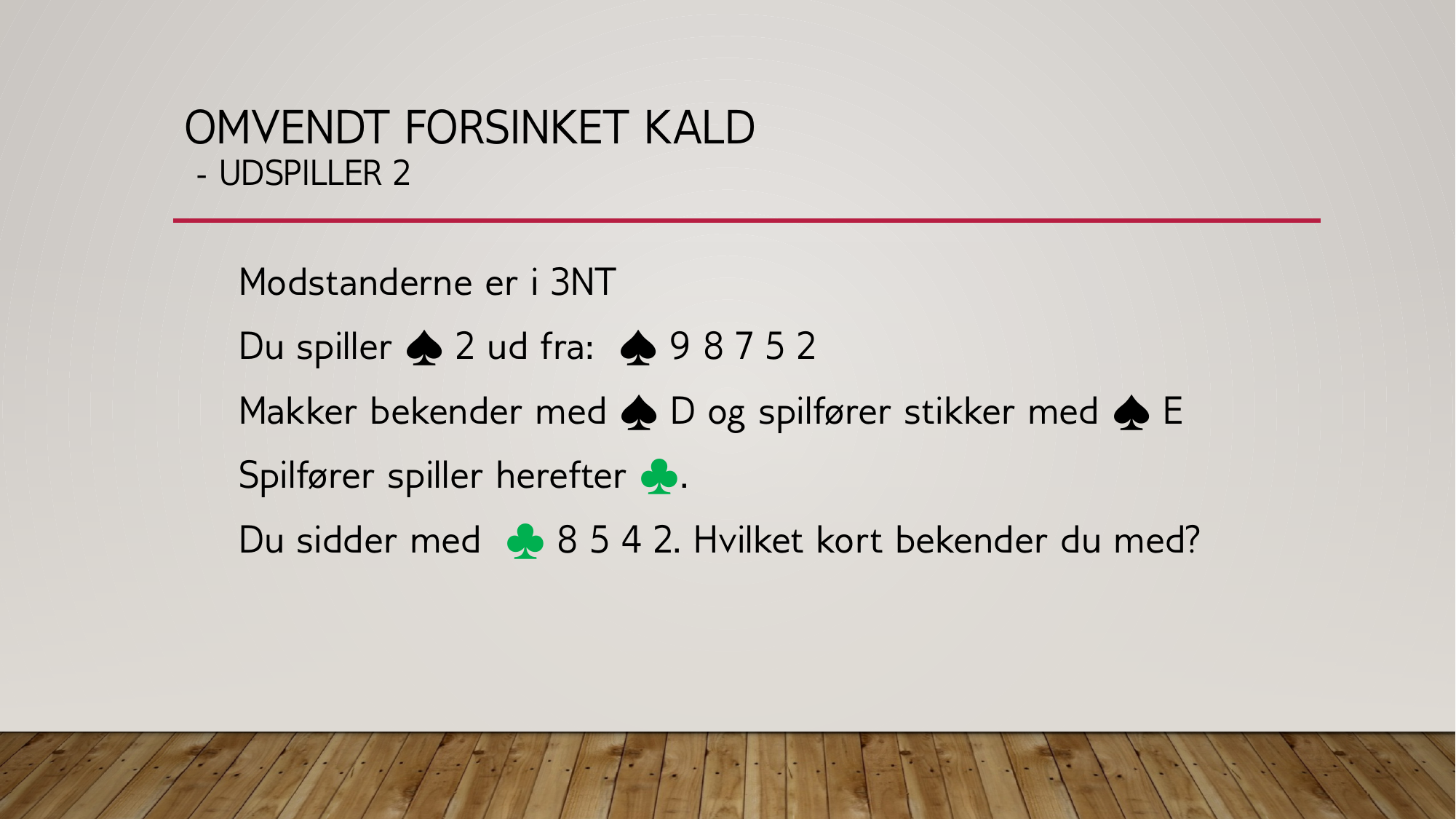

# Omvendt forsinket kald - udspiller 2
Modstanderne er i 3NT
Du spiller ♠︎ 2 ud fra:  ♠︎ 9 8 7 5 2
Makker bekender med ♠︎ D og spilfører stikker med ♠︎ E
Spilfører spiller herefter ♣︎.
Du sidder med  ♣︎ 8 5 4 2. Hvilket kort bekender du med?